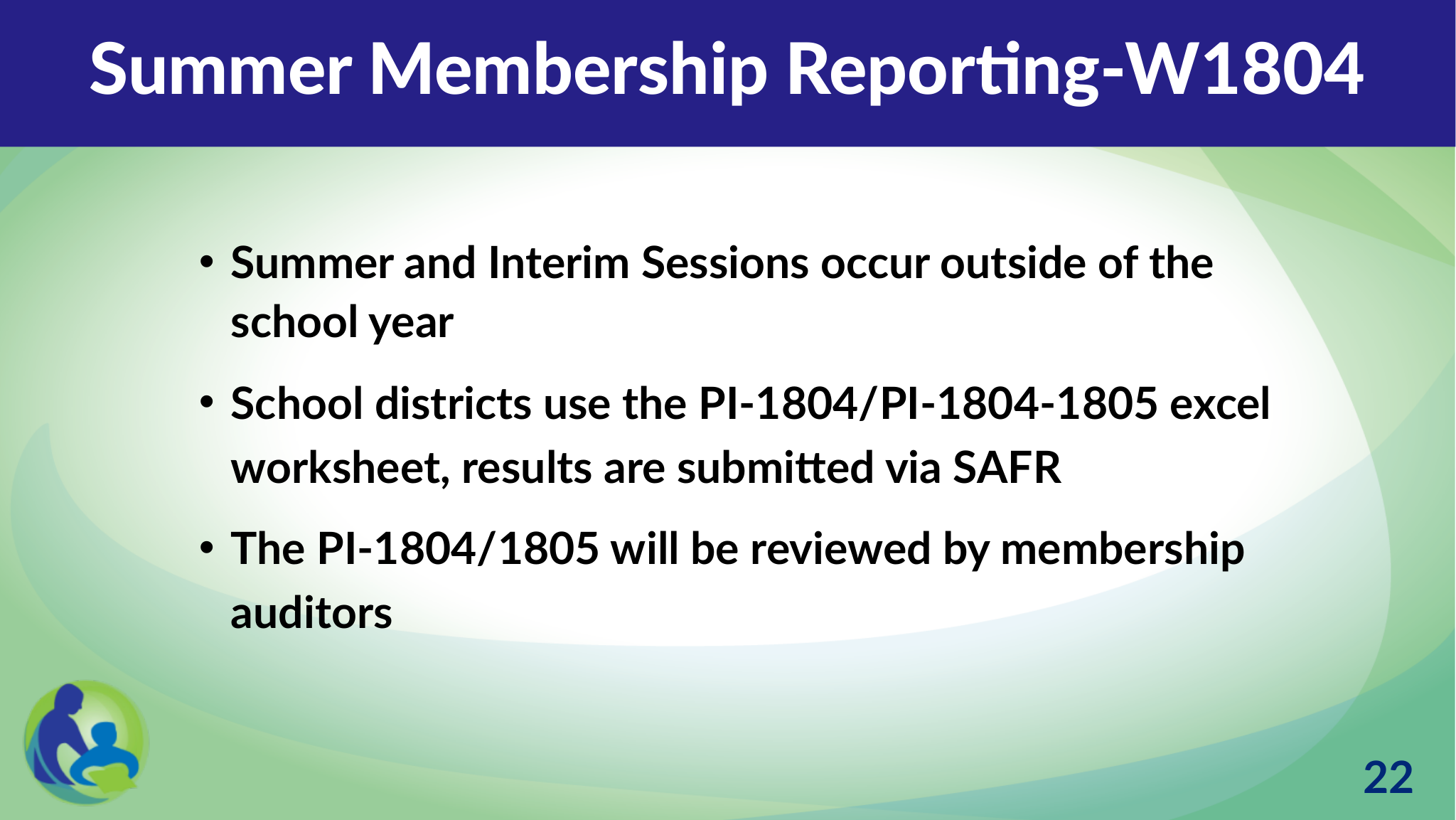

# Summer Membership Reporting-W1804
Summer and Interim Sessions occur outside of the school year
School districts use the PI-1804/PI-1804-1805 excel worksheet, results are submitted via SAFR
The PI-1804/1805 will be reviewed by membership auditors